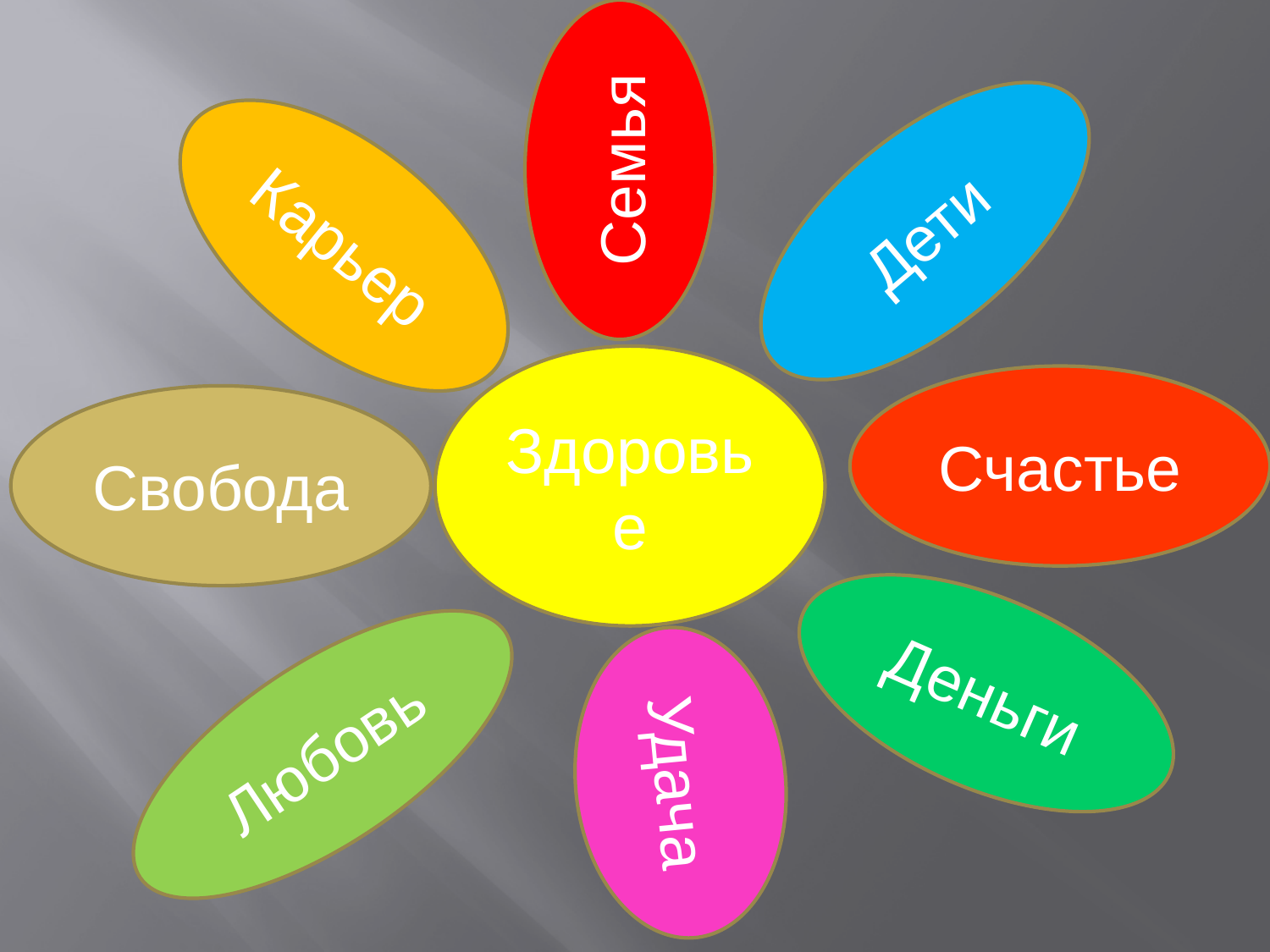

Семья
Дети
Карьер
Здоровье
Счастье
Свобода
Деньги
Любовь
Удача